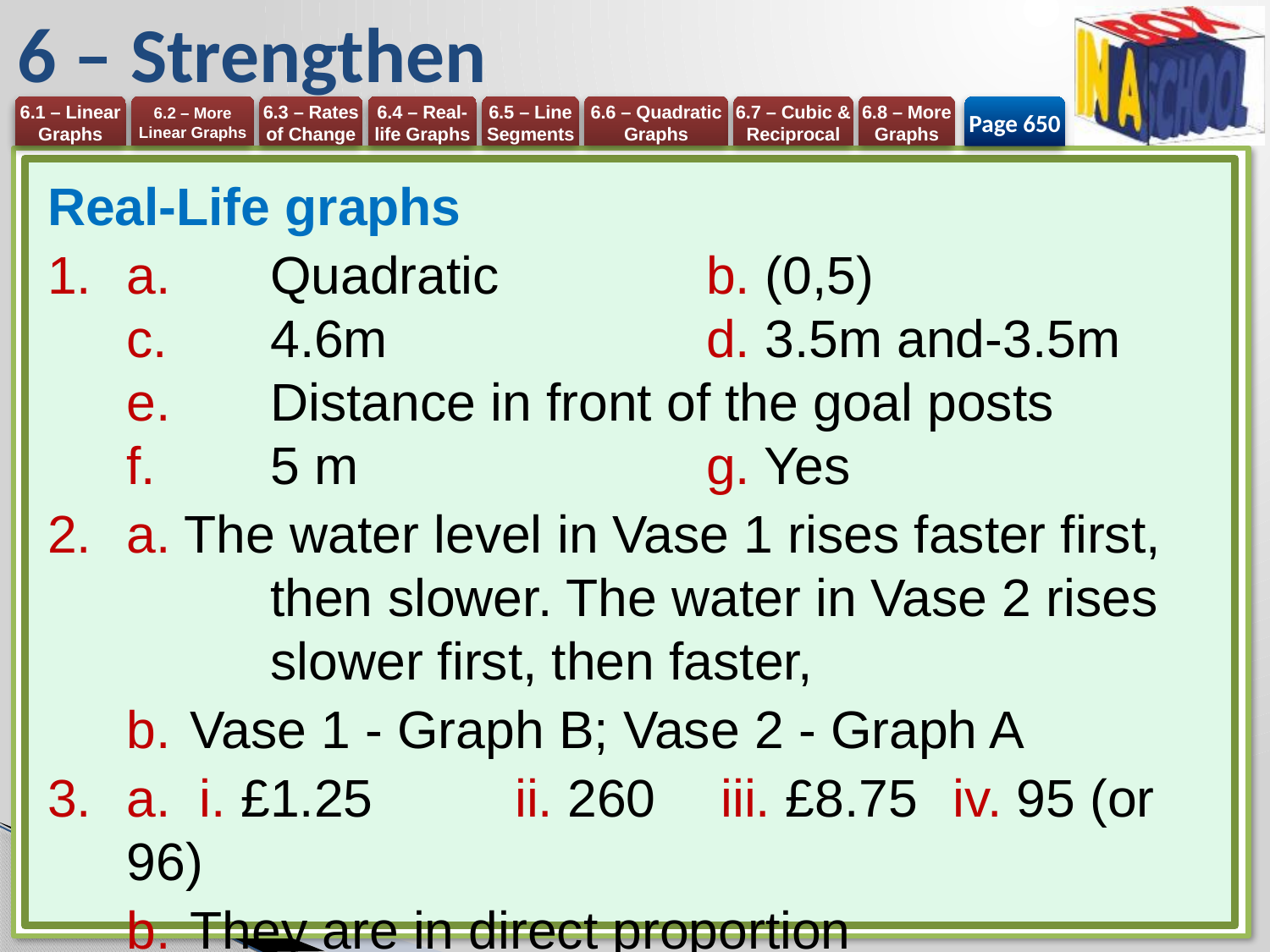

# 6 – Strengthen
Page 650
Real-Life graphs
a.	Quadratic 		b. (0,5)
c. 	4.6m 		d. 3.5m and-3.5m
e. 	Distance in front of the goal posts
f. 	5 m 		g. Yes
a. The water level in Vase 1 rises faster first, 	then slower. The water in Vase 2 rises 	slower first, then faster,
Vase 1 - Graph B; Vase 2 - Graph A
a.  i. £1.25 	ii. 260	iii. £8.75	iv. 95 (or 96)
They are in direct proportion